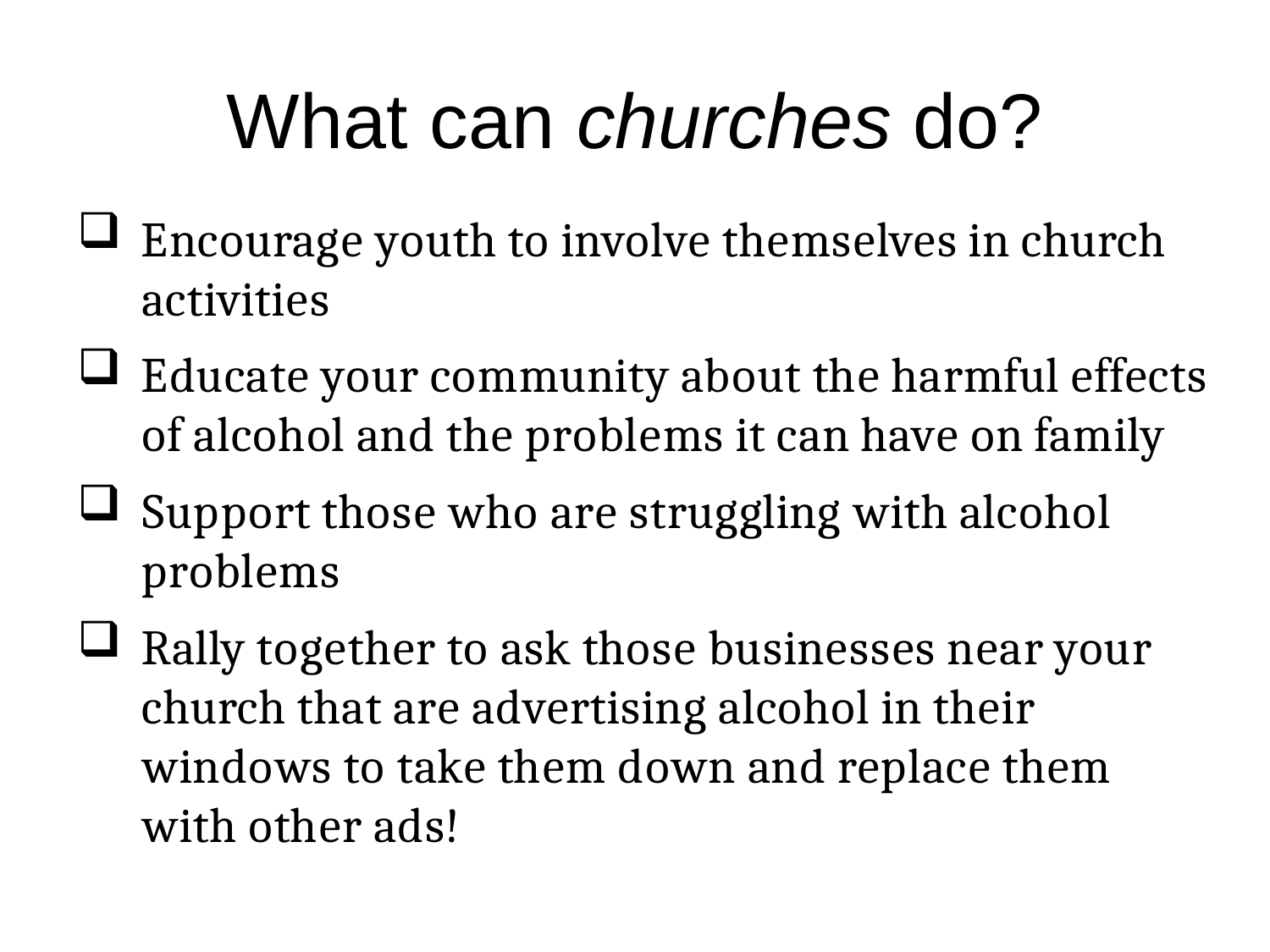

What can churches do?
Encourage youth to involve themselves in church activities
Educate your community about the harmful effects of alcohol and the problems it can have on family
Support those who are struggling with alcohol problems
Rally together to ask those businesses near your church that are advertising alcohol in their windows to take them down and replace them with other ads!